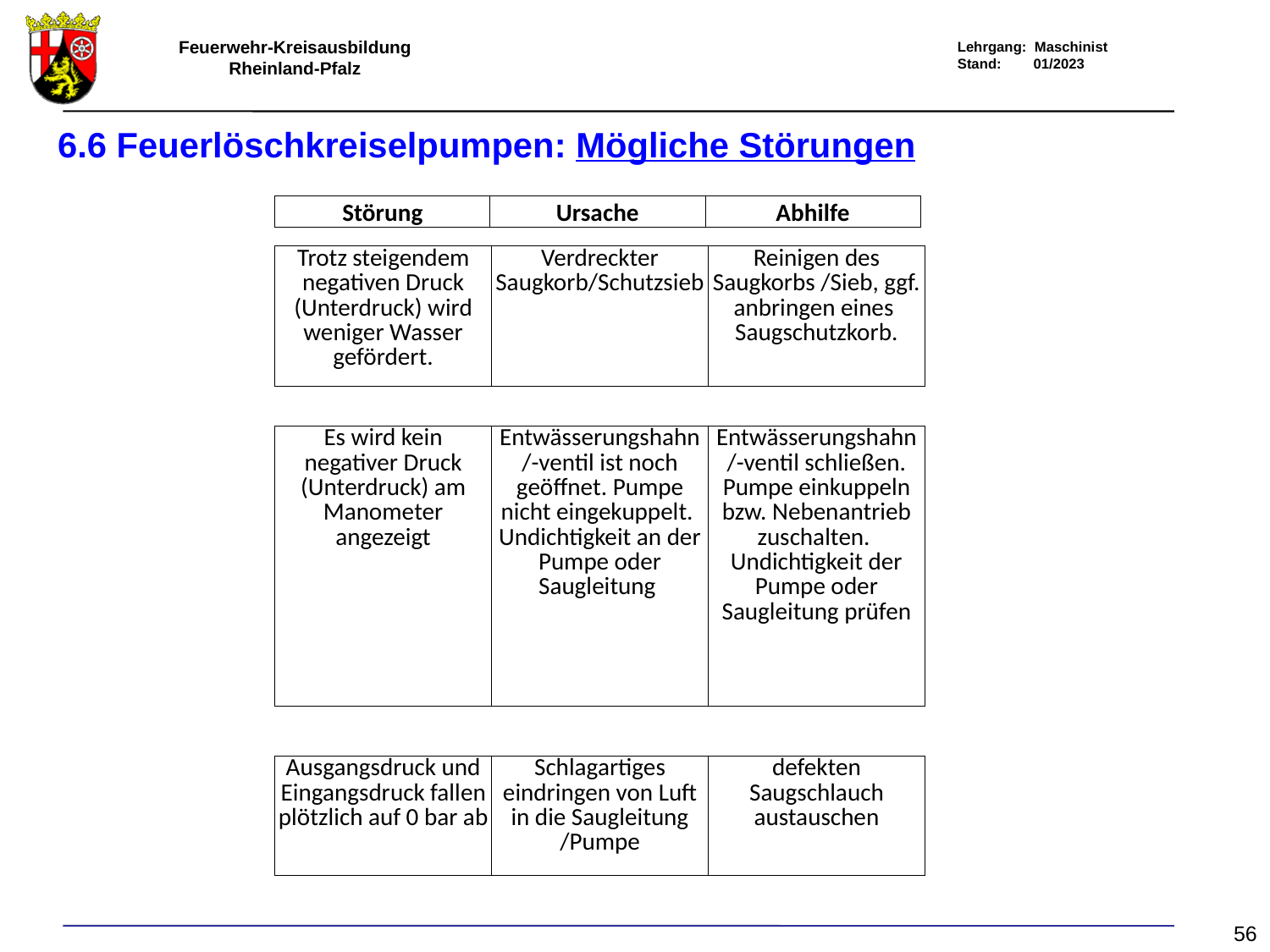

# 6.6 Feuerlöschkreiselpumpen: Mögliche Störungen
| Störung | Ursache | Abhilfe |
| --- | --- | --- |
| Trotz steigendem negativen Druck (Unterdruck) wird weniger Wasser gefördert. | Verdreckter Saugkorb/Schutzsieb | Reinigen des Saugkorbs /Sieb, ggf. anbringen eines Saugschutzkorb. |
| --- | --- | --- |
| Es wird kein negativer Druck (Unterdruck) am Manometer angezeigt | Entwässerungshahn /-ventil ist noch geöffnet. Pumpe nicht eingekuppelt. Undichtigkeit an der Pumpe oder Saugleitung | Entwässerungshahn /-ventil schließen. Pumpe einkuppeln bzw. Nebenantrieb zuschalten. Undichtigkeit der Pumpe oder Saugleitung prüfen |
| --- | --- | --- |
| Ausgangsdruck und Eingangsdruck fallen plötzlich auf 0 bar ab | Schlagartiges eindringen von Luft in die Saugleitung /Pumpe | defekten Saugschlauch austauschen |
| --- | --- | --- |
56